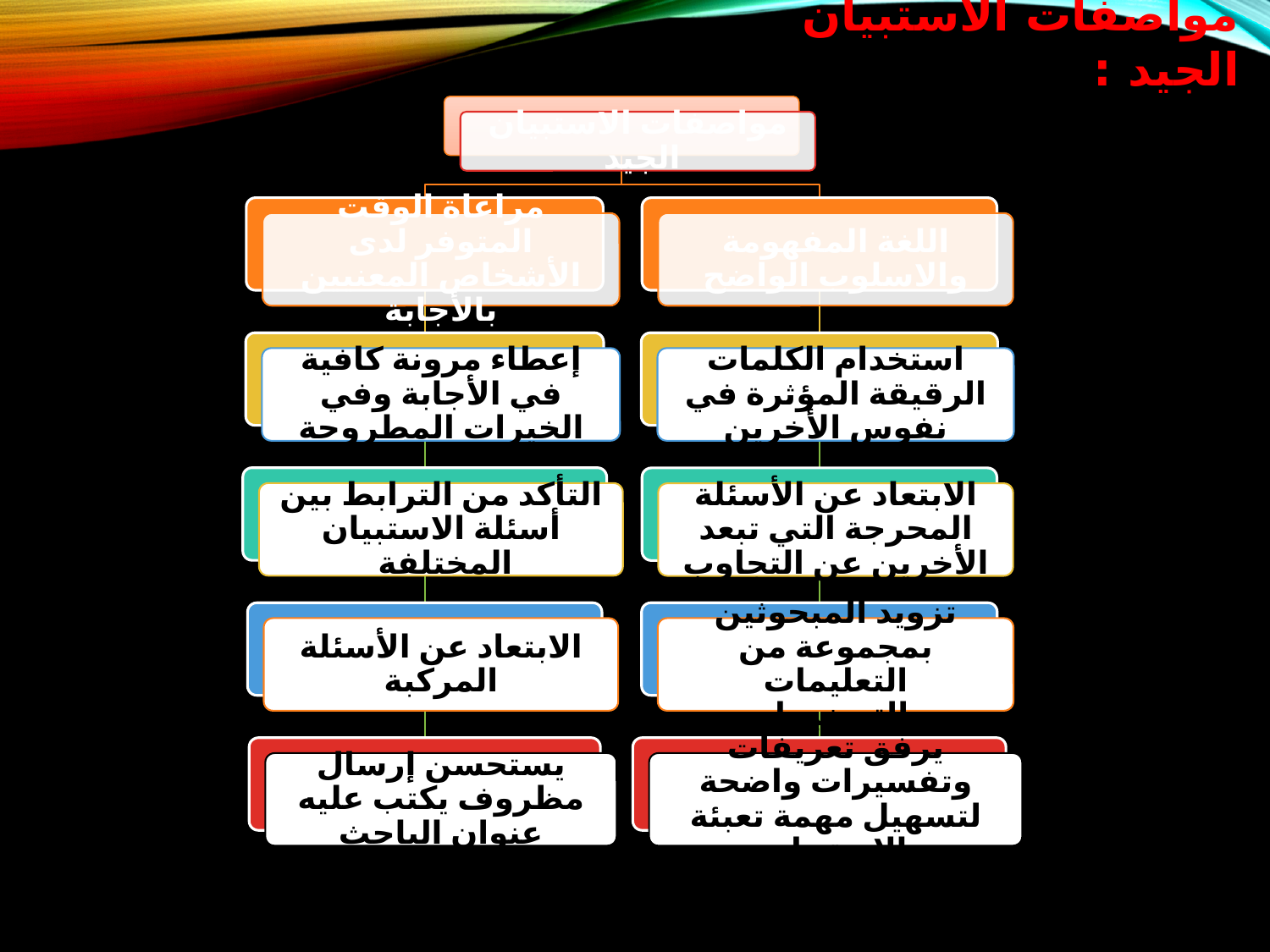

مواصفات الاستبيان الجيد :
مواصفات الاستبيان الجيد
مراعاة الوقت المتوفر لدى الأشخاص المعنيين بالأجابة
إعطاء مرونة كافية في الأجابة وفي الخيرات المطروحة
التأكد من الترابط بين أسئلة الاستبيان المختلفة
الابتعاد عن الأسئلة المركبة
يستحسن إرسال مظروف يكتب عليه عنوان الباحث
اللغة المفهومة والاسلوب الواضح
استخدام الكلمات الرقيقة المؤثرة في نفوس الأخرين
الابتعاد عن الأسئلة المحرجة التي تبعد الأخرين عن التجاوب
تزويد المبحوثين بمجموعة من التعليمات والتوضيحات
يرفق تعريفات وتفسيرات واضحة لتسهيل مهمة تعبئة الاستبيان